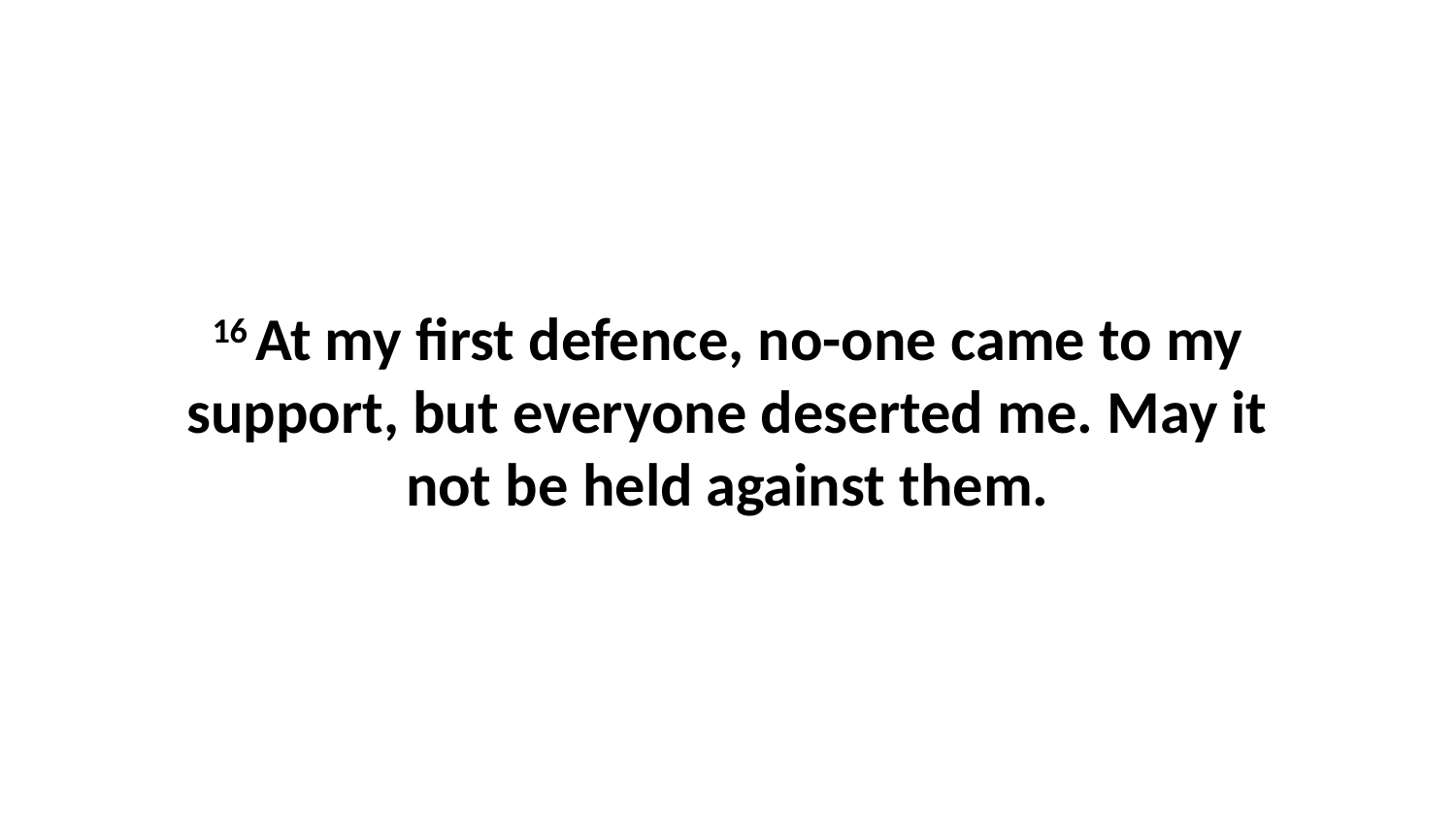

16 At my first defence, no-one came to my support, but everyone deserted me. May it not be held against them.